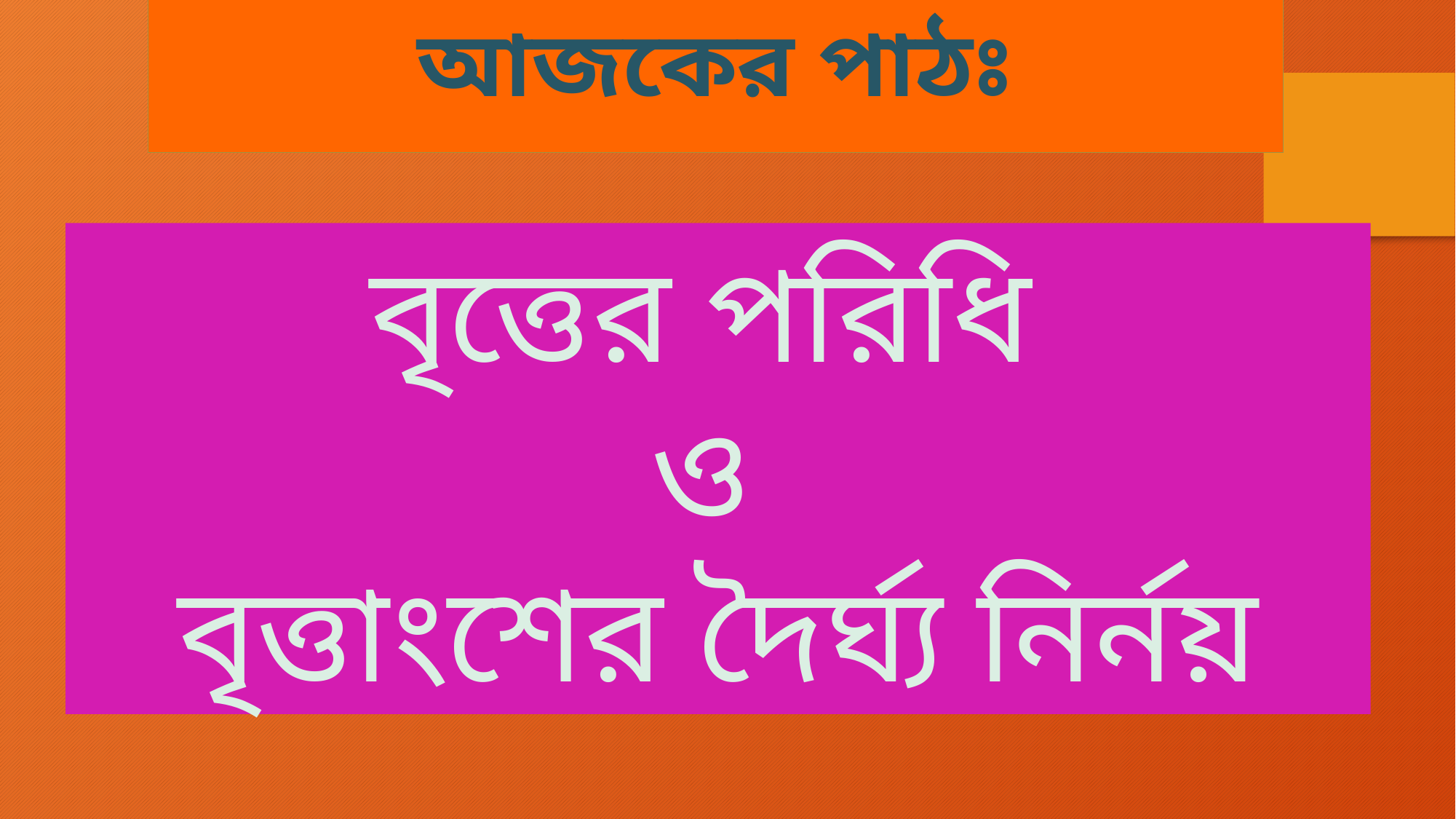

আজকের পাঠঃ

বৃত্তের পরিধি
ও
বৃত্তাংশের দৈর্ঘ্য নির্নয়